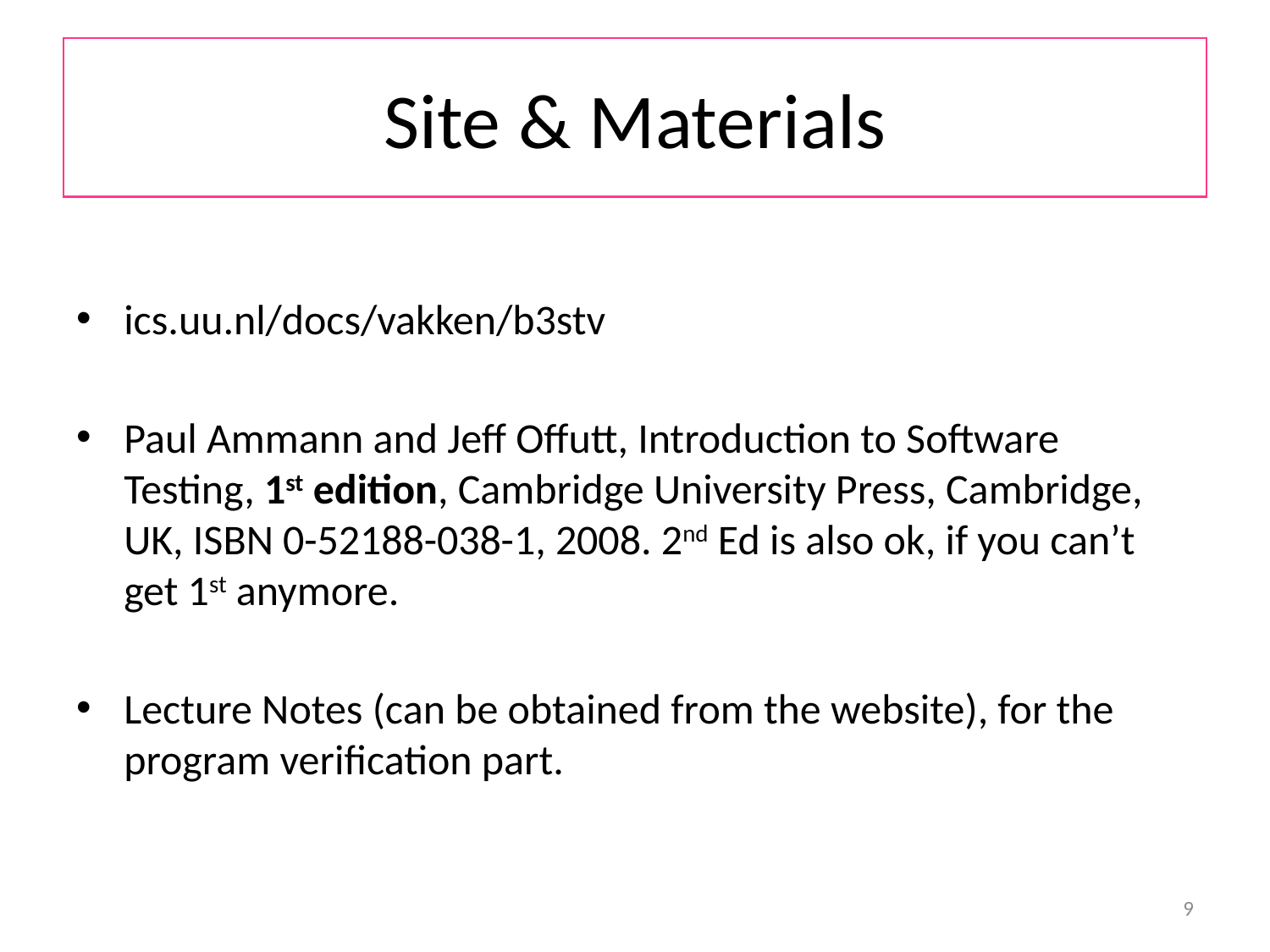

# Site & Materials
ics.uu.nl/docs/vakken/b3stv

Paul Ammann and Jeff Offutt, Introduction to Software Testing, 1st edition, Cambridge University Press, Cambridge, UK, ISBN 0-52188-038-1, 2008. 2nd Ed is also ok, if you can’t get 1st anymore.

Lecture Notes (can be obtained from the website), for the program verification part.
9